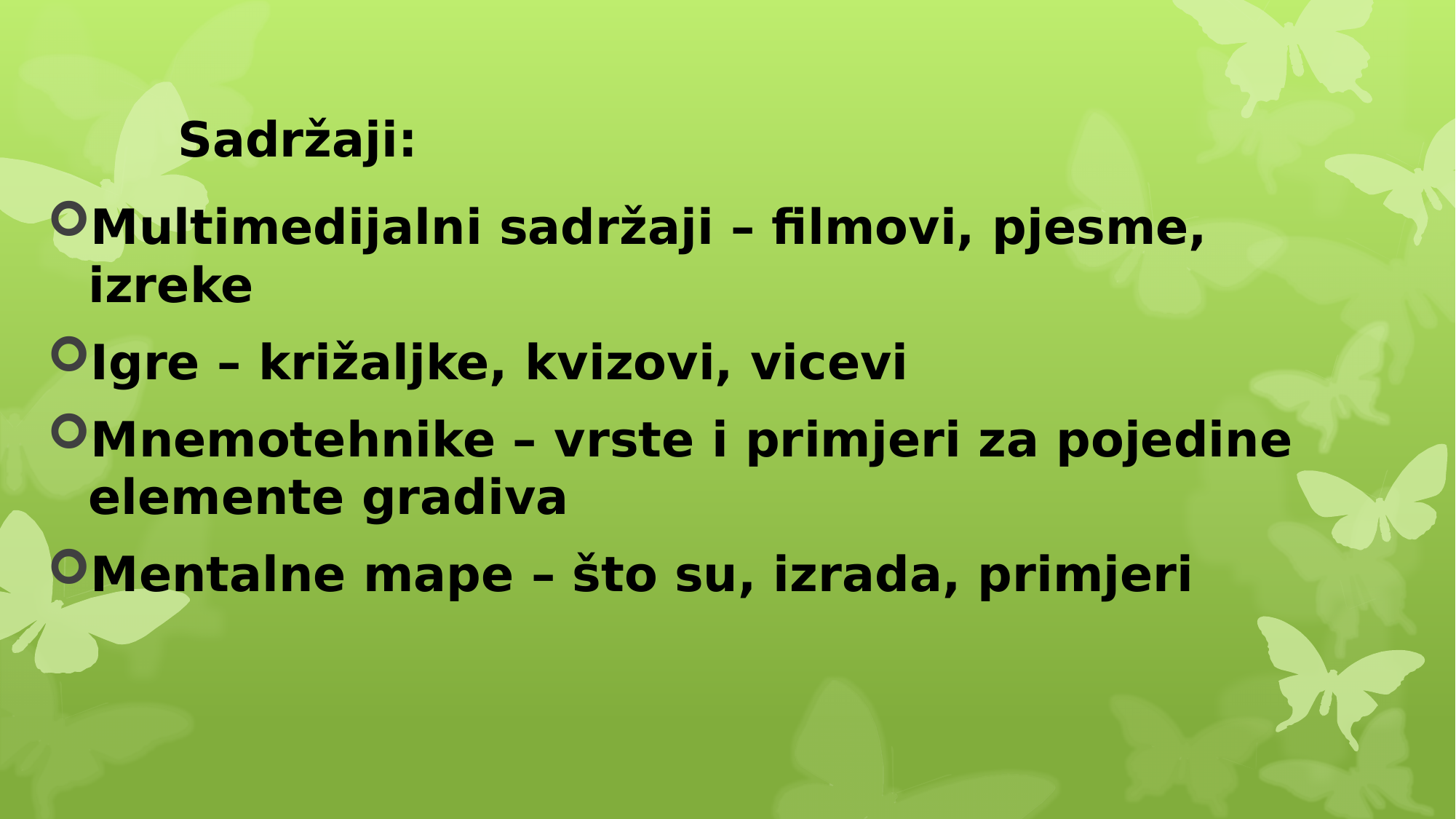

# Sadržaji:
Multimedijalni sadržaji – filmovi, pjesme, izreke
Igre – križaljke, kvizovi, vicevi
Mnemotehnike – vrste i primjeri za pojedine elemente gradiva
Mentalne mape – što su, izrada, primjeri